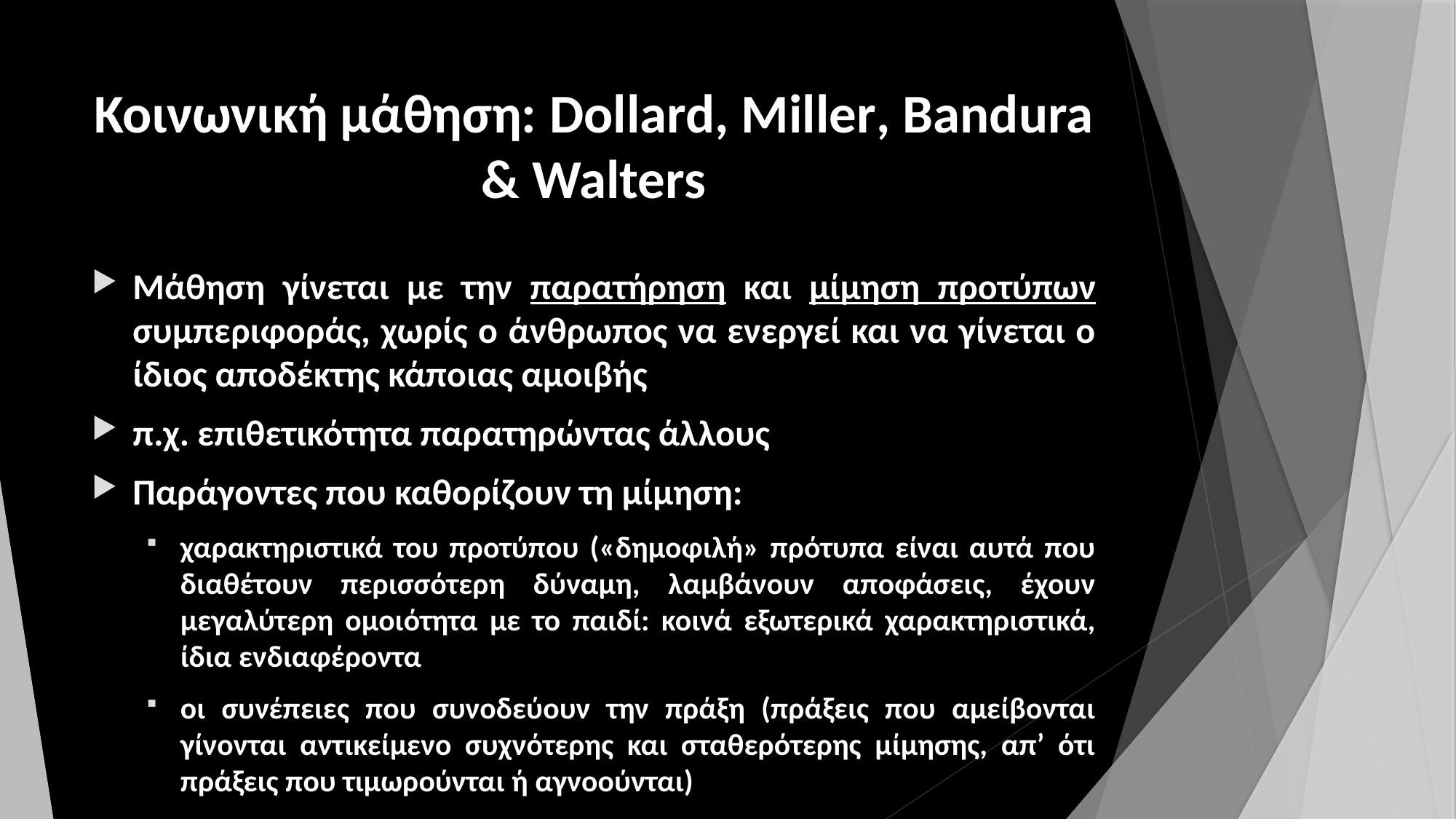

# Κοινωνική μάθηση: Dollard, Miller, Bandura & Walters
Mάθηση γίνεται με την παρατήρηση και μίμηση προτύπων συμπεριφοράς, χωρίς ο άνθρωπος να ενεργεί και να γίνεται ο ίδιος αποδέκτης κάποιας αμοιβής
π.χ. επιθετικότητα παρατηρώντας άλλους
Παράγοντες που καθορίζουν τη μίμηση:
χαρακτηριστικά του προτύπου («δημοφιλή» πρότυπα είναι αυτά που διαθέτουν περισσότερη δύναμη, λαμβάνουν αποφάσεις, έχουν μεγαλύτερη ομοιότητα με το παιδί: κοινά εξωτερικά χαρακτηριστικά, ίδια ενδιαφέροντα
οι συνέπειες που συνοδεύουν την πράξη (πράξεις που αμείβονται γίνονται αντικείμενο συχνότερης και σταθερότερης μίμησης, απ’ ότι πράξεις που τιμωρούνται ή αγνοούνται)